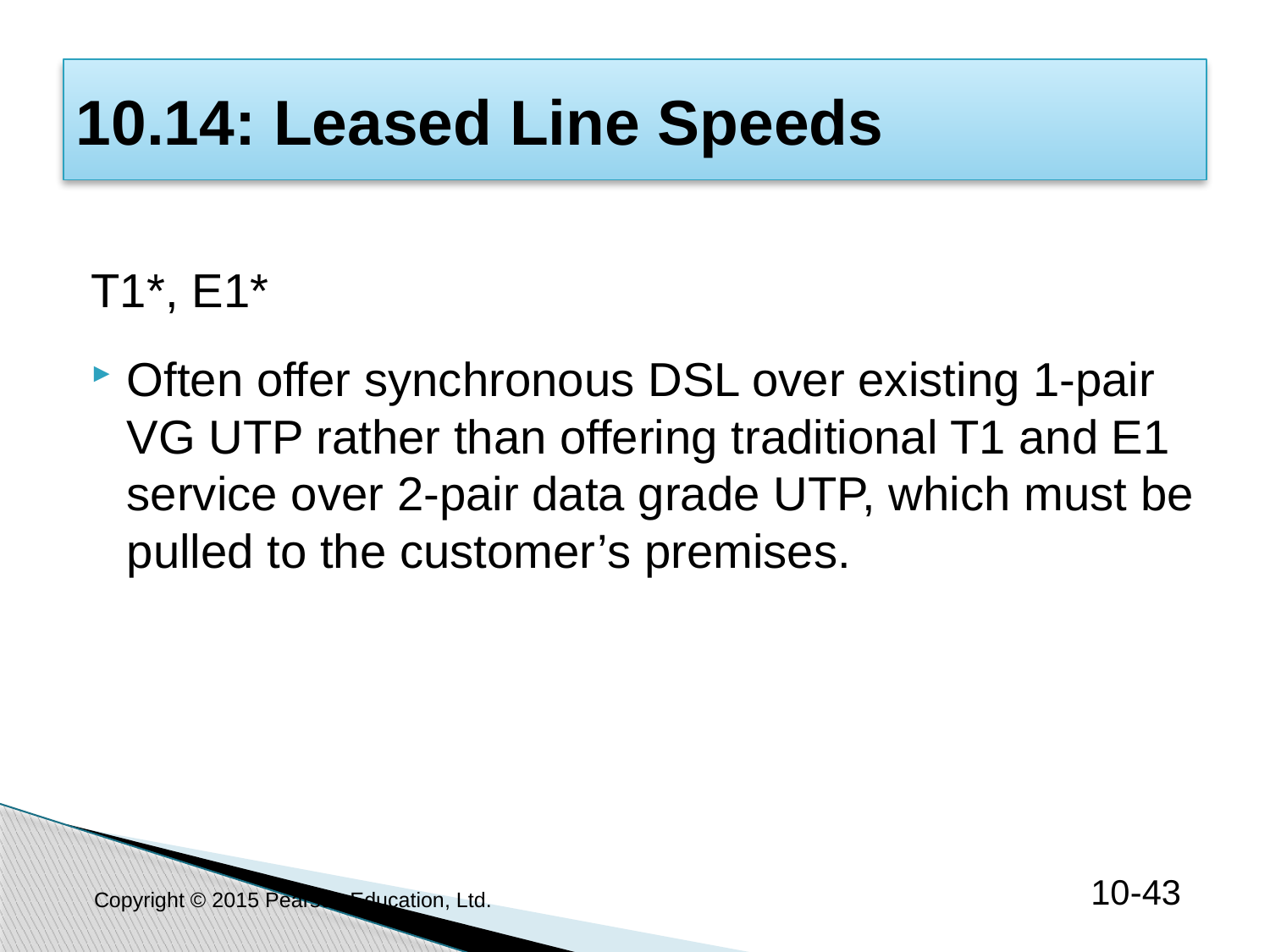

# 10.14: Leased Line Speeds
T1*, E1*
Often offer synchronous DSL over existing 1-pair VG UTP rather than offering traditional T1 and E1 service over 2-pair data grade UTP, which must be pulled to the customer’s premises.
Copyright © 2015 Pearson Education, Ltd.
10-43